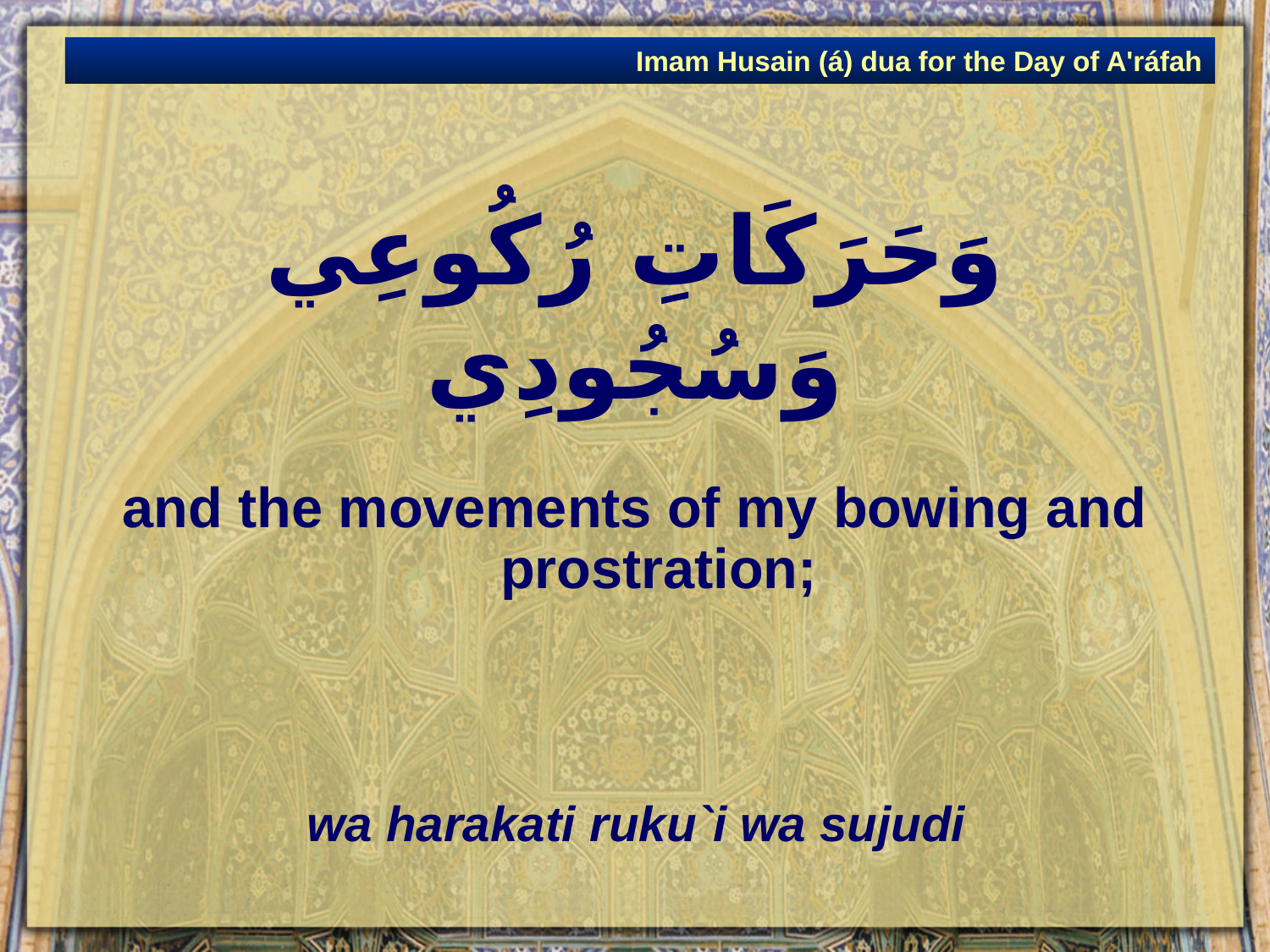

Imam Husain (á) dua for the Day of A'ráfah
# وَحَرَكَاتِ رُكُوعِي وَسُجُودِي
and the movements of my bowing and prostration;
wa harakati ruku`i wa sujudi